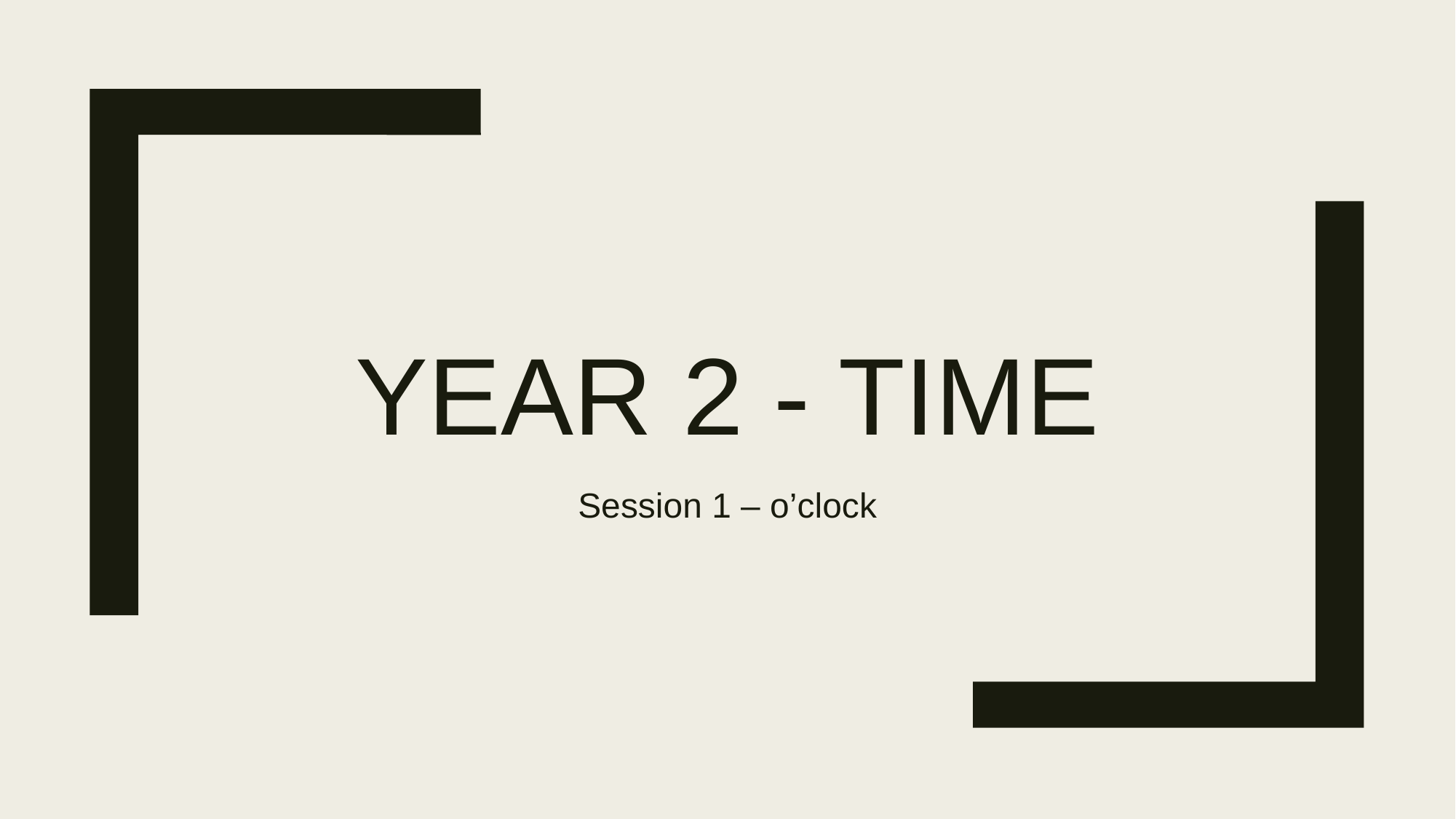

# Year 2 - Time
Session 1 – o’clock